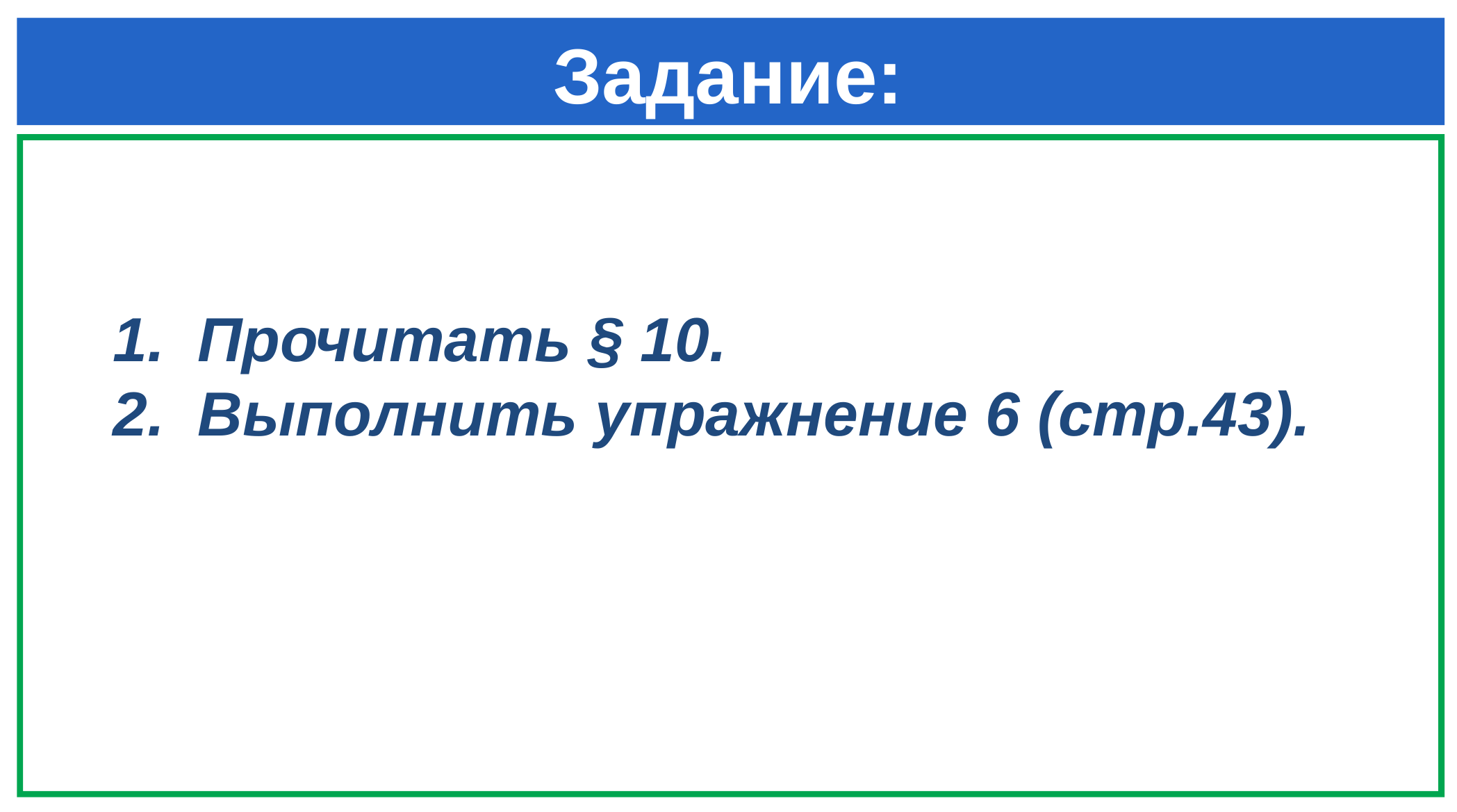

# Задание:
Прочитать § 10.
Выполнить упражнение 6 (стр.43).